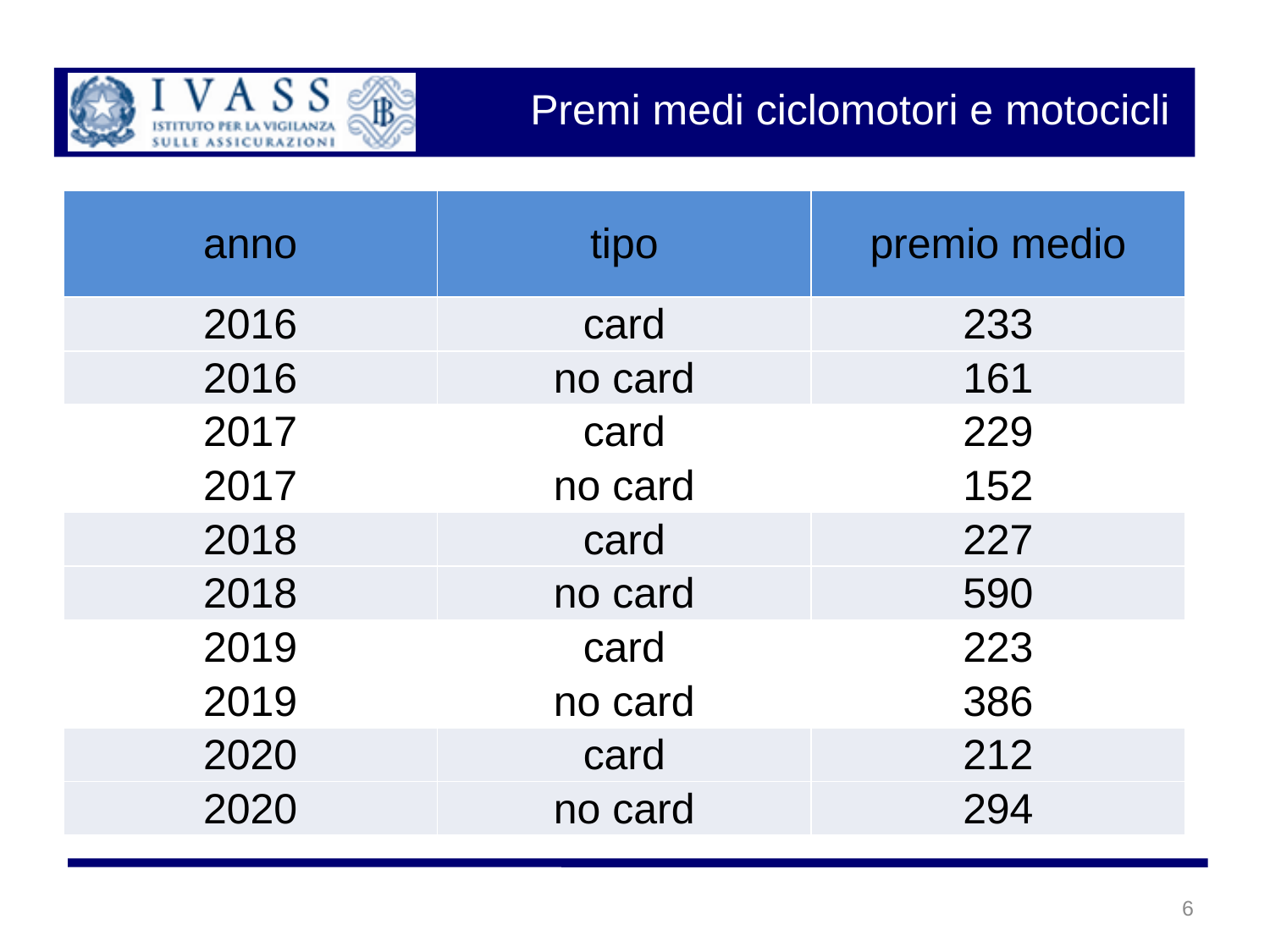

Premi medi ciclomotori e motocicli
| anno | tipo | premio medio |
| --- | --- | --- |
| 2016 | card | 233 |
| 2016 | no card | 161 |
| 2017 | card | 229 |
| 2017 | no card | 152 |
| 2018 | card | 227 |
| 2018 | no card | 590 |
| 2019 | card | 223 |
| 2019 | no card | 386 |
| 2020 | card | 212 |
| 2020 | no card | 294 |

6